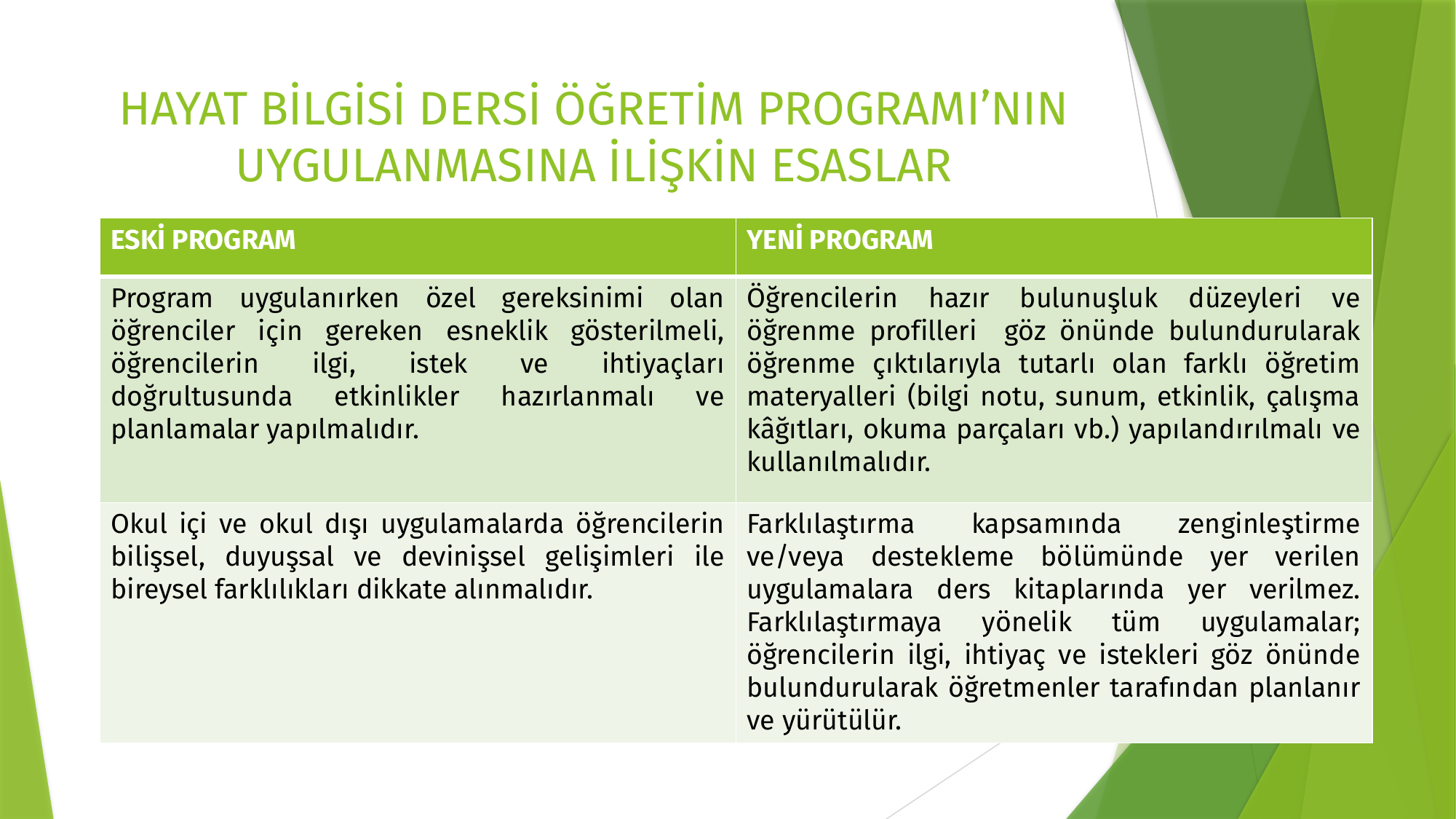

# HAYAT BİLGİSİ DERSİ ÖĞRETİM PROGRAMI’NIN UYGULANMASINA İLİŞKİN ESASLAR
| ESKİ PROGRAM | YENİ PROGRAM |
| --- | --- |
| Program uygulanırken özel gereksinimi olan öğrenciler için gereken esneklik gösterilmeli, öğrencilerin ilgi, istek ve ihtiyaçları doğrultusunda etkinlikler hazırlanmalı ve planlamalar yapılmalıdır. | Öğrencilerin hazır bulunuşluk düzeyleri ve öğrenme profilleri göz önünde bulundurularak öğrenme çıktılarıyla tutarlı olan farklı öğretim materyalleri (bilgi notu, sunum, etkinlik, çalışma kâğıtları, okuma parçaları vb.) yapılandırılmalı ve kullanılmalıdır. |
| Okul içi ve okul dışı uygulamalarda öğrencilerin bilişsel, duyuşsal ve devinişsel gelişimleri ile bireysel farklılıkları dikkate alınmalıdır. | Farklılaştırma kapsamında zenginleştirme ve/veya destekleme bölümünde yer verilen uygulamalara ders kitaplarında yer verilmez. Farklılaştırmaya yönelik tüm uygulamalar; öğrencilerin ilgi, ihtiyaç ve istekleri göz önünde bulundurularak öğretmenler tarafından planlanır ve yürütülür. |